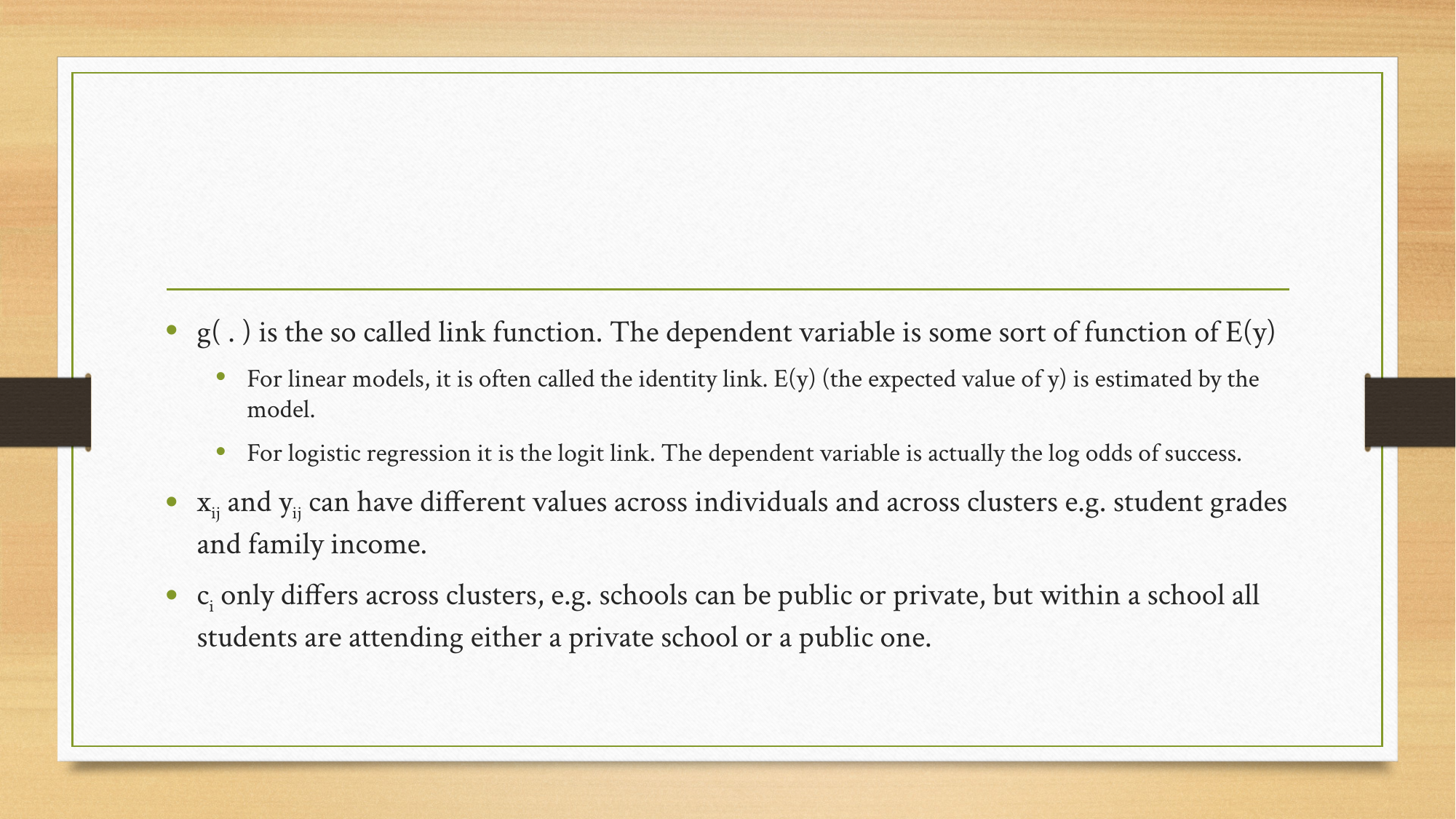

#
g( . ) is the so called link function. The dependent variable is some sort of function of E(y)
For linear models, it is often called the identity link. E(y) (the expected value of y) is estimated by the model.
For logistic regression it is the logit link. The dependent variable is actually the log odds of success.
xij and yij can have different values across individuals and across clusters e.g. student grades and family income.
ci only differs across clusters, e.g. schools can be public or private, but within a school all students are attending either a private school or a public one.